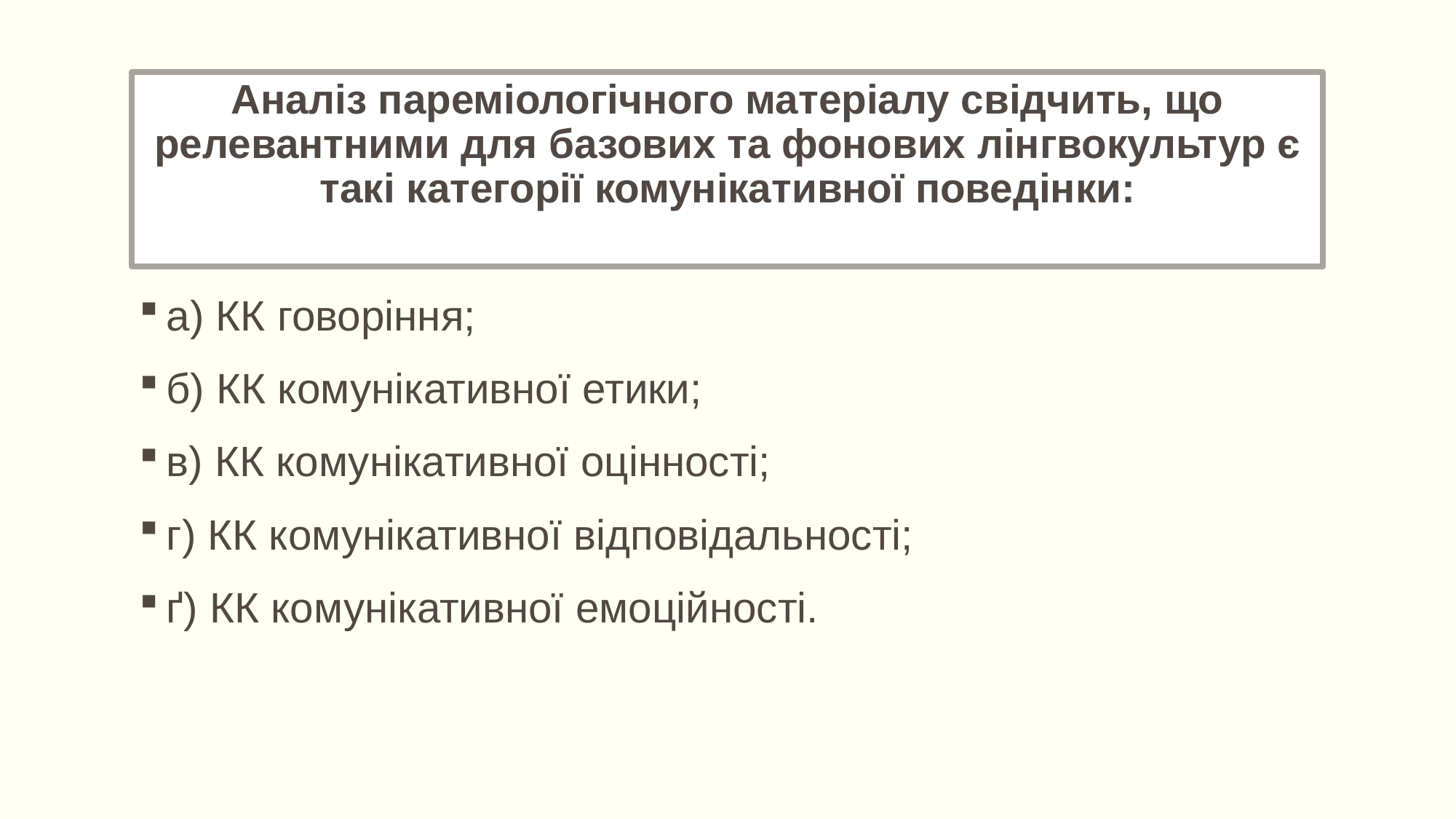

# Аналіз пареміологічного матеріалу свідчить, що релевантними для базових та фонових лінгвокультур є такі категорії комунікативної поведінки:
а) КК говоріння;
б) КК комунікативної етики;
в) КК комунікативної оцінності;
г) КК комунікативної відповідальності;
ґ) КК комунікативної емоційності.